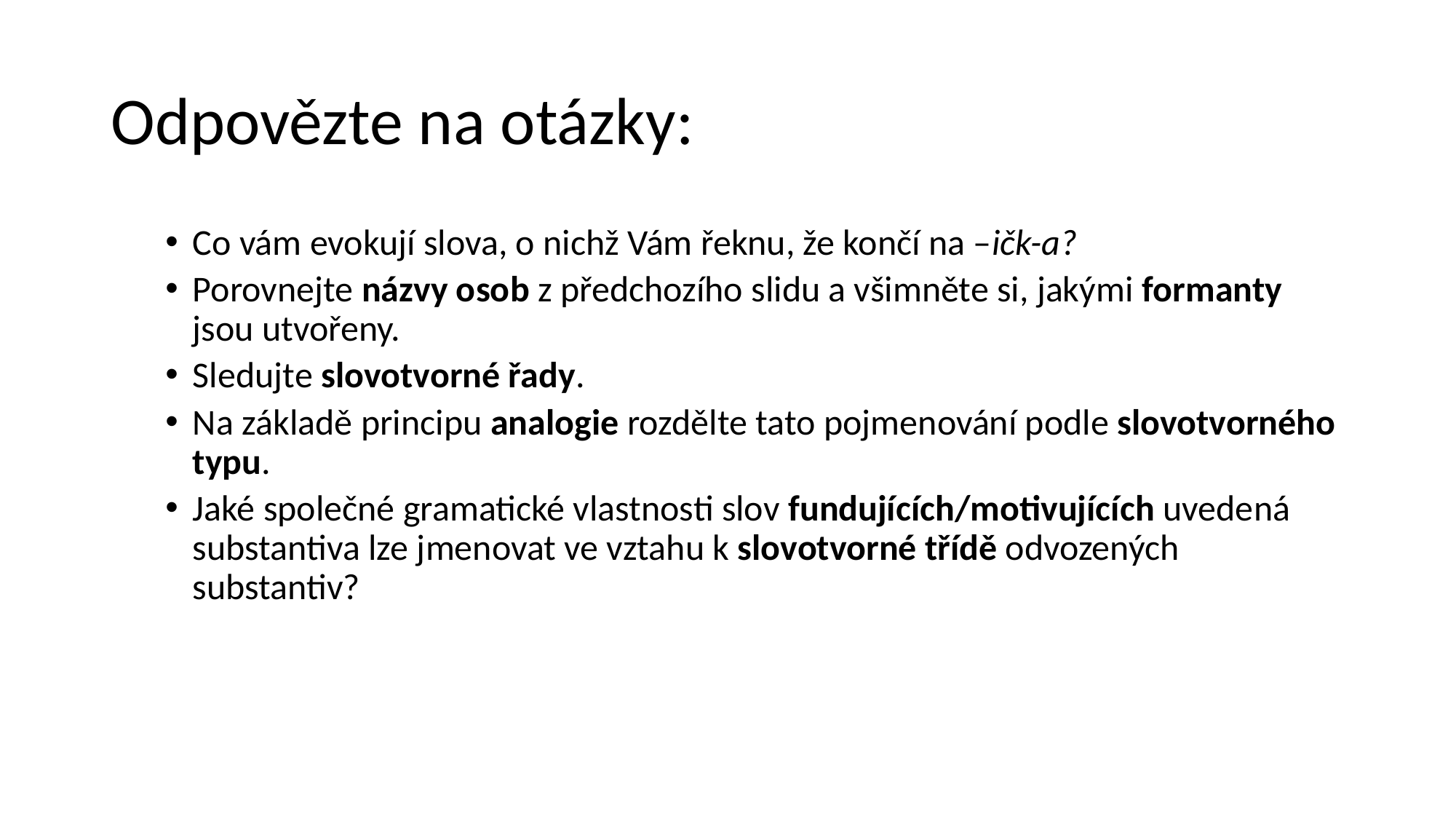

# Odpovězte na otázky:
Co vám evokují slova, o nichž Vám řeknu, že končí na –ičk-a?
Porovnejte názvy osob z předchozího slidu a všimněte si, jakými formanty jsou utvořeny.
Sledujte slovotvorné řady.
Na základě principu analogie rozdělte tato pojmenování podle slovotvorného typu.
Jaké společné gramatické vlastnosti slov fundujících/motivujících uvedená substantiva lze jmenovat ve vztahu k slovotvorné třídě odvozených substantiv?